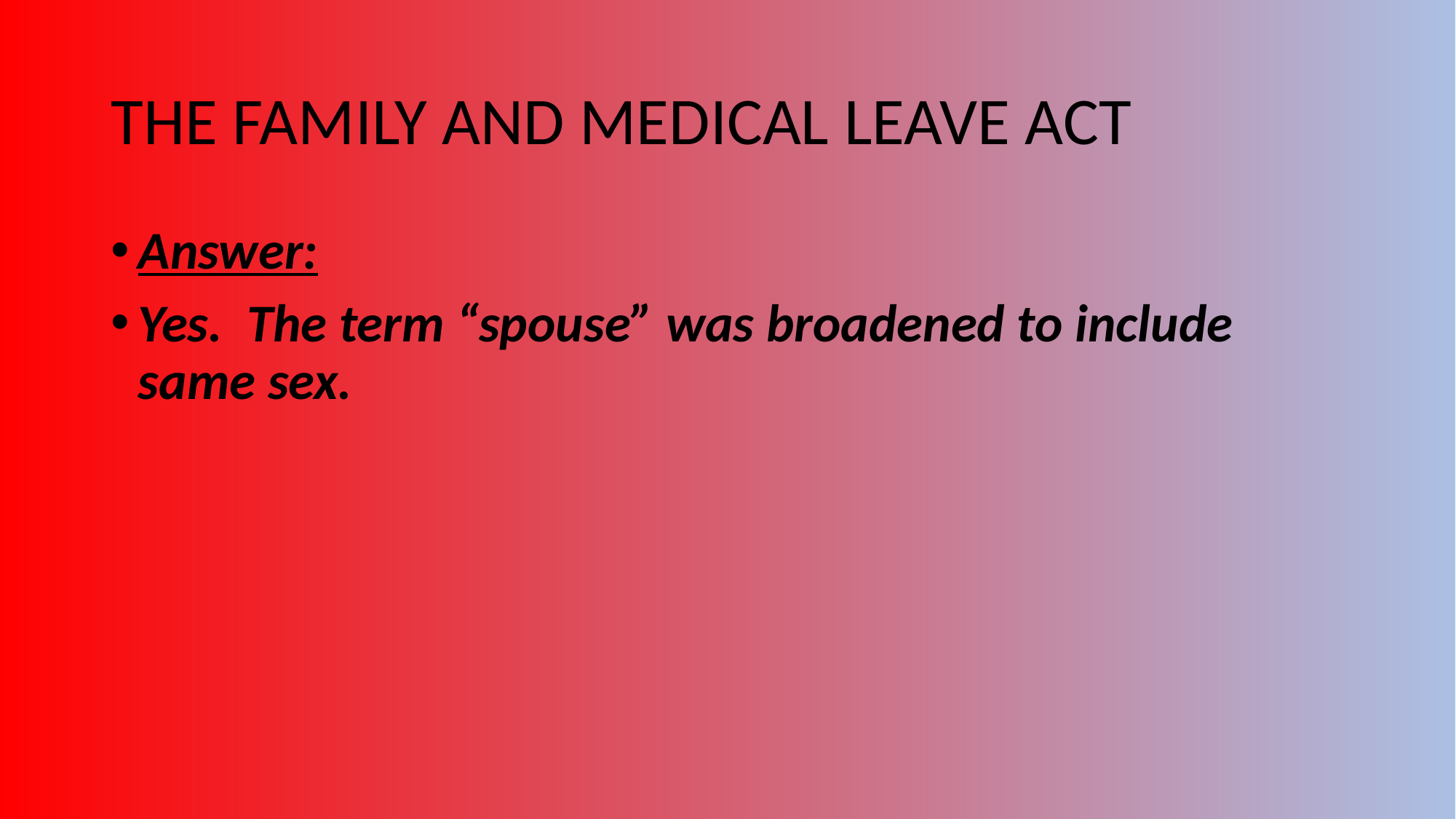

# THE FAMILY AND MEDICAL LEAVE ACT
Answer:
Yes.  The term “spouse” was broadened to include same sex.